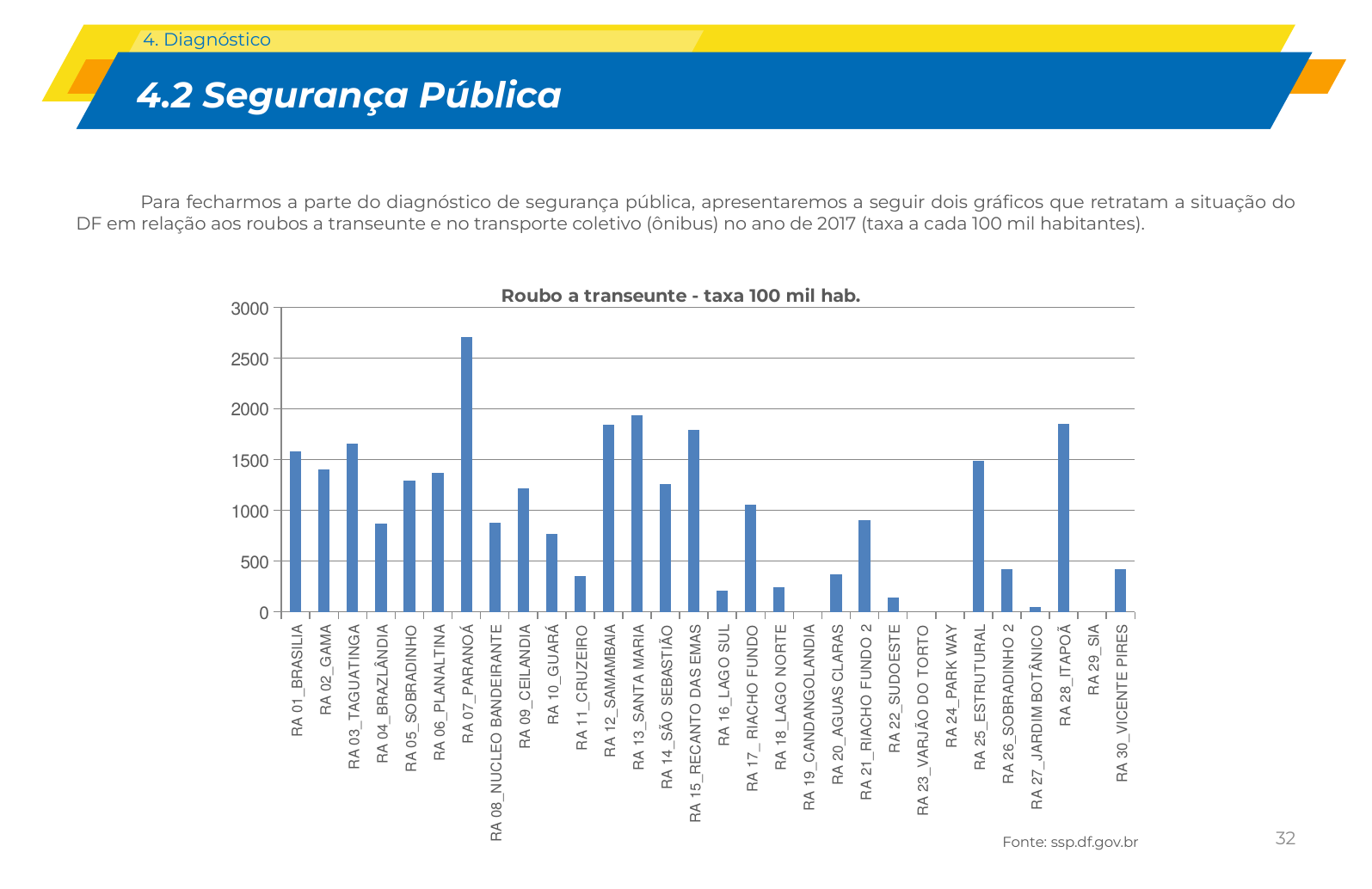

Para fecharmos a parte do diagnóstico de segurança pública, apresentaremos a seguir dois gráficos que retratam a situação do DF em relação aos roubos a transeunte e no transporte coletivo (ônibus) no ano de 2017 (taxa a cada 100 mil habitantes).

### Chart: Roubo a transeunte - taxa 100 mil hab.

| Category | Roubo a transeunte taxa 100 mil hab. |
|---|---|
| RA 01_BRASILIA | 1583.4 |
| RA 02_GAMA | 1402.0 |
| RA 03_TAGUATINGA | 1659.7 |
| RA 04_BRAZLÂNDIA | 870.0 |
| RA 05_SOBRADINHO | 1294.8 |
| RA 06_PLANALTINA | 1369.6 |
| RA 07_PARANOÁ | 2705.7 |
| RA 08_NUCLEO BANDEIRANTE | 880.6 |
| RA 09_CEILANDIA | 1218.0 |
| RA 10_GUARÁ | 770.2 |
| RA 11_CRUZEIRO | 353.0 |
| RA 12_SAMAMBAIA | 1844.4 |
| RA 13_SANTA MARIA | 1933.1 |
| RA 14_SÃO SEBASTIÃO | 1259.1 |
| RA 15_RECANTO DAS EMAS | 1794.7 |
| RA 16_LAGO SUL | 211.3 |
| RA 17_ RIACHO FUNDO | 1057.8 |
| RA 18_LAGO NORTE | 240.3 |
| RA 19_CANDANGOLANDIA | None |
| RA 20_AGUAS CLARAS | 365.2 |
| RA 21_RIACHO FUNDO 2 | 905.0 |
| RA 22_SUDOESTE | 140.8 |
| RA 23_VARJÃO DO TORTO | None |
| RA 24_PARK WAY | None |
| RA 25_ESTRUTURAL | 1485.2 |
| RA 26_SOBRADINHO 2 | 415.8 |
| RA 27_JARDIM BOTÂNICO | 45.7 |
| RA 28_ITAPOÃ | 1849.9 |
| RA 29_SIA | None |
| RA 30_VICENTE PIRES | 419.9 |
Fonte: ssp.df.gov.br